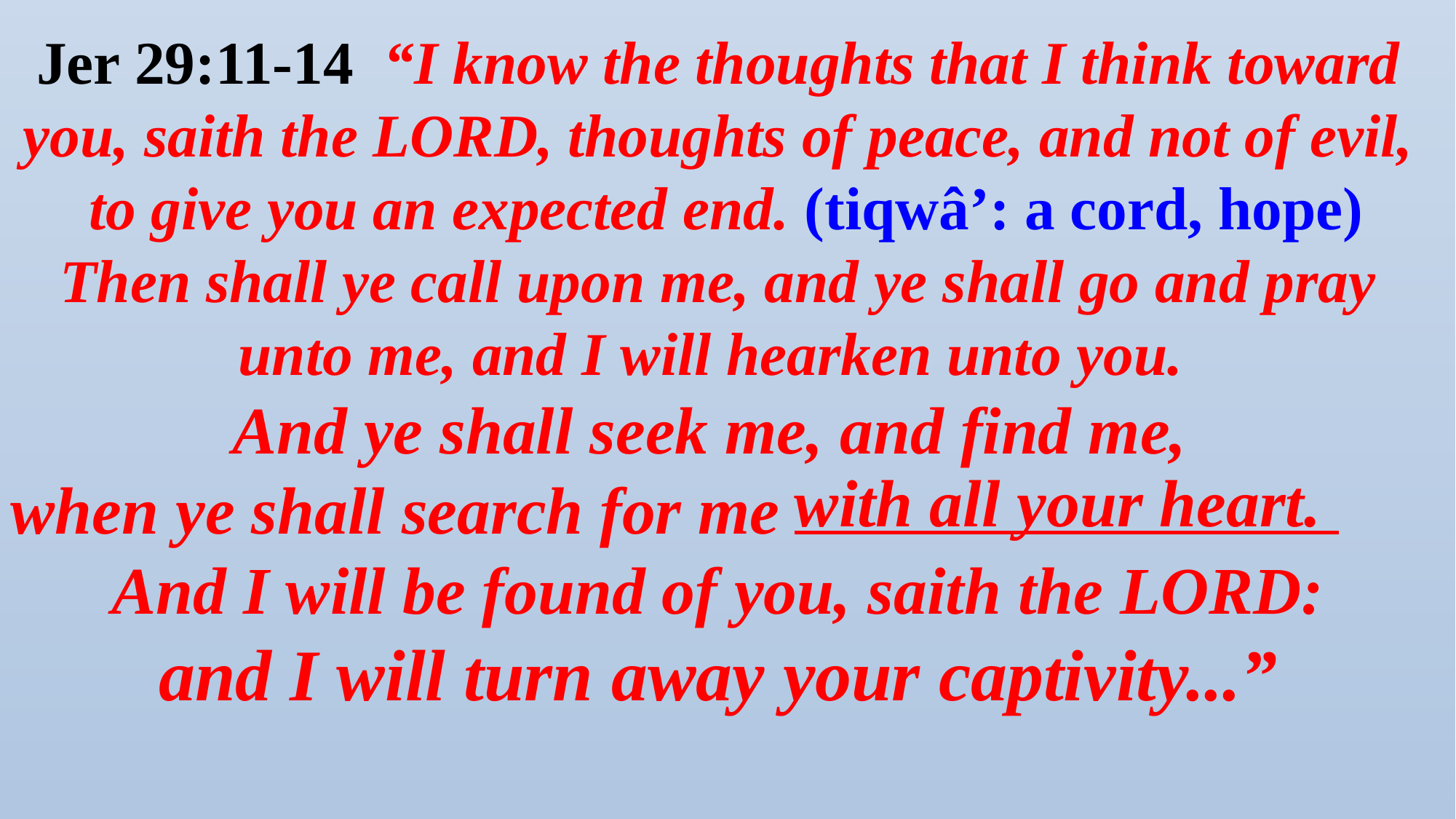

Jer 29:11-14  “I know the thoughts that I think toward you, saith the LORD, thoughts of peace, and not of evil,
 to give you an expected end. (tiqwâ’: a cord, hope)
Then shall ye call upon me, and ye shall go and pray unto me, and I will hearken unto you.
And ye shall seek me, and find me,
when ye shall search for me
And I will be found of you, saith the LORD:
 and I will turn away your captivity...”
with all your heart.